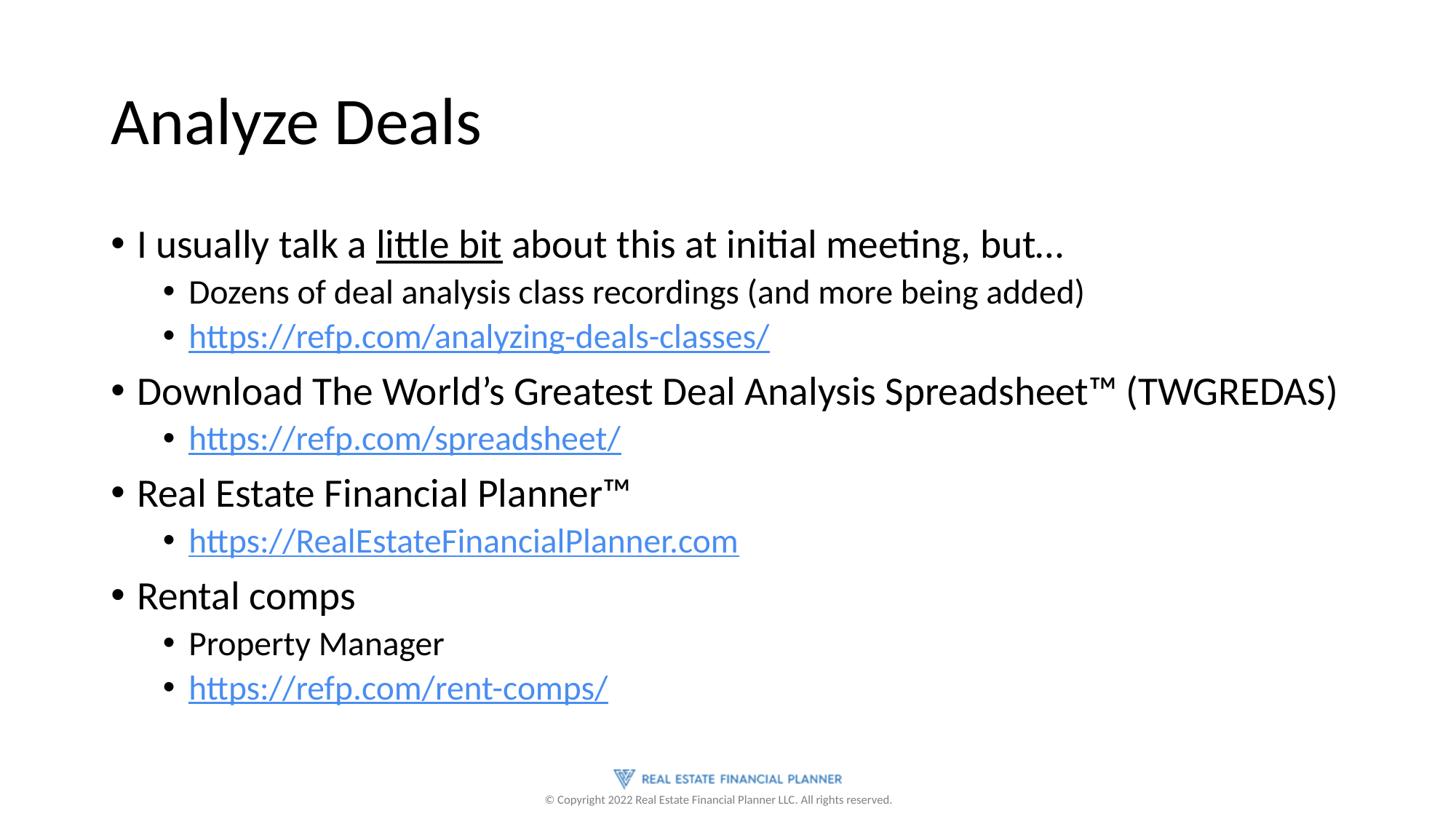

# Analyze Deals
I usually talk a little bit about this at initial meeting, but…
Dozens of deal analysis class recordings (and more being added)
https://refp.com/analyzing-deals-classes/
Download The World’s Greatest Deal Analysis Spreadsheet™ (TWGREDAS)
https://refp.com/spreadsheet/
Real Estate Financial Planner™
https://RealEstateFinancialPlanner.com
Rental comps
Property Manager
https://refp.com/rent-comps/